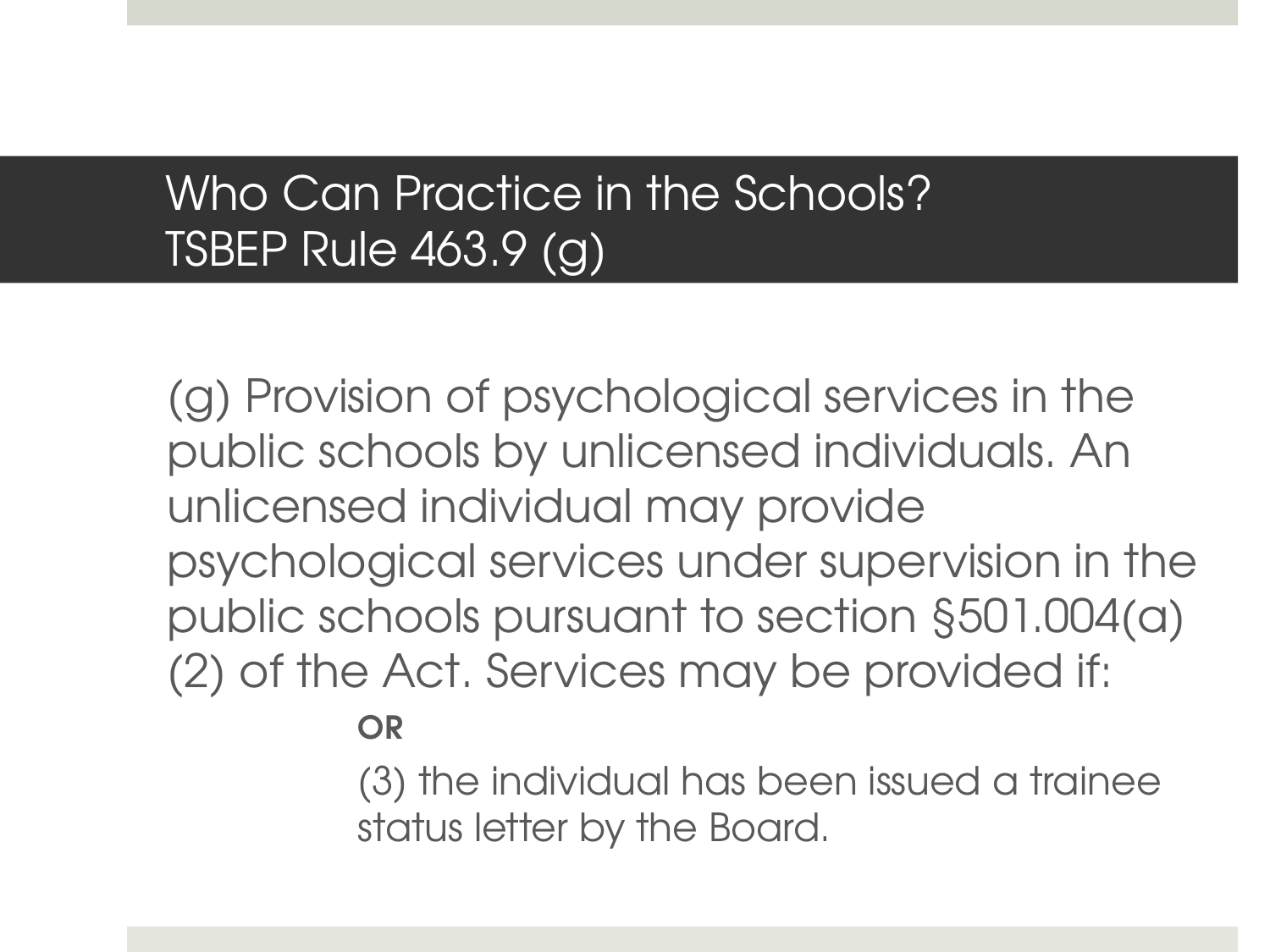

# Who Can Practice in the Schools? TSBEP Rule 463.9 (g)
(g) Provision of psychological services in the public schools by unlicensed individuals. An unlicensed individual may provide psychological services under supervision in the public schools pursuant to section §501.004(a)(2) of the Act. Services may be provided if:
	OR
	(3) the individual has been issued a trainee 	status letter by the Board.